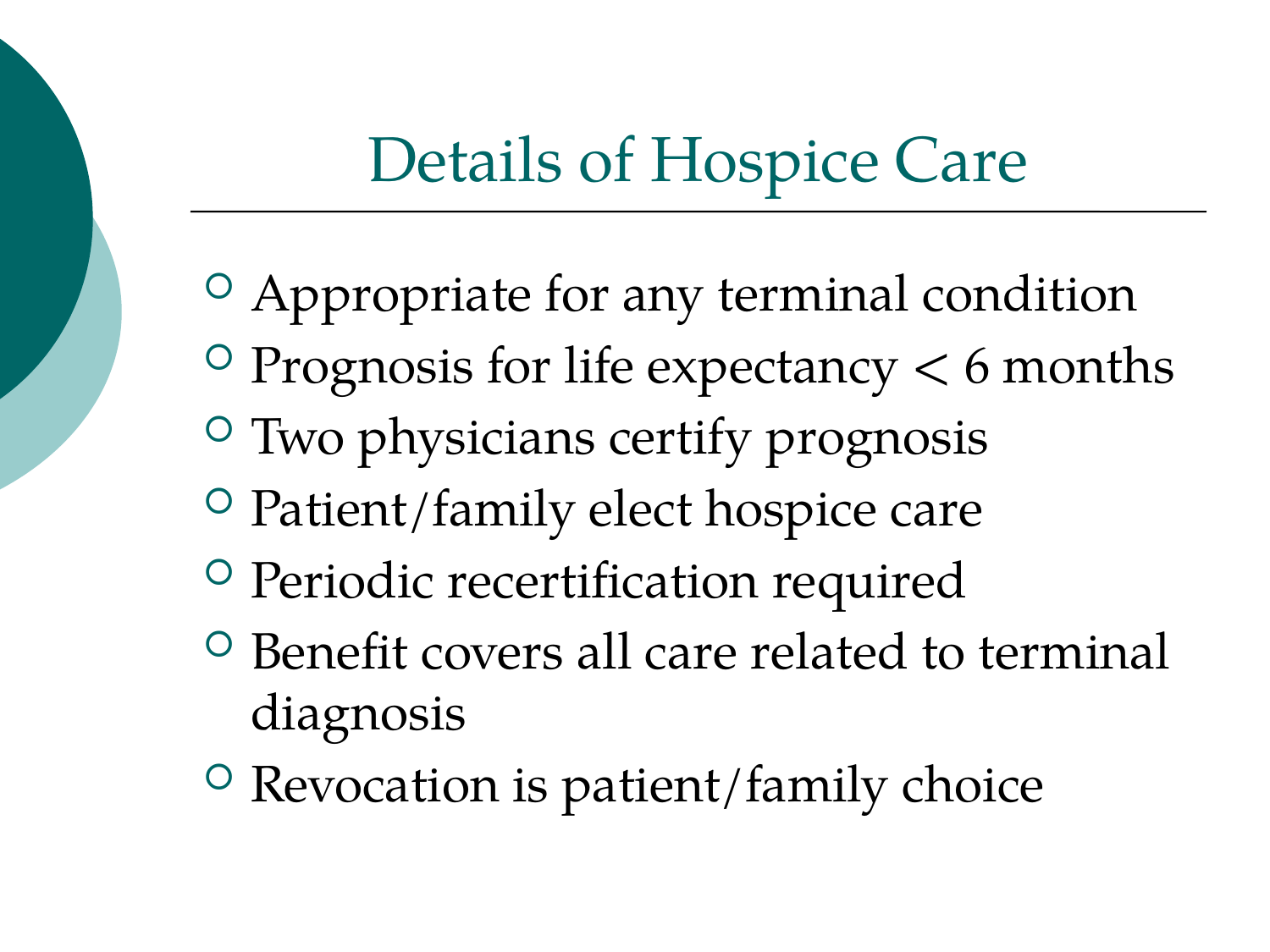

# Details of Hospice Care
Appropriate for any terminal condition
Prognosis for life expectancy < 6 months
Two physicians certify prognosis
Patient/family elect hospice care
Periodic recertification required
Benefit covers all care related to terminal diagnosis
Revocation is patient/family choice